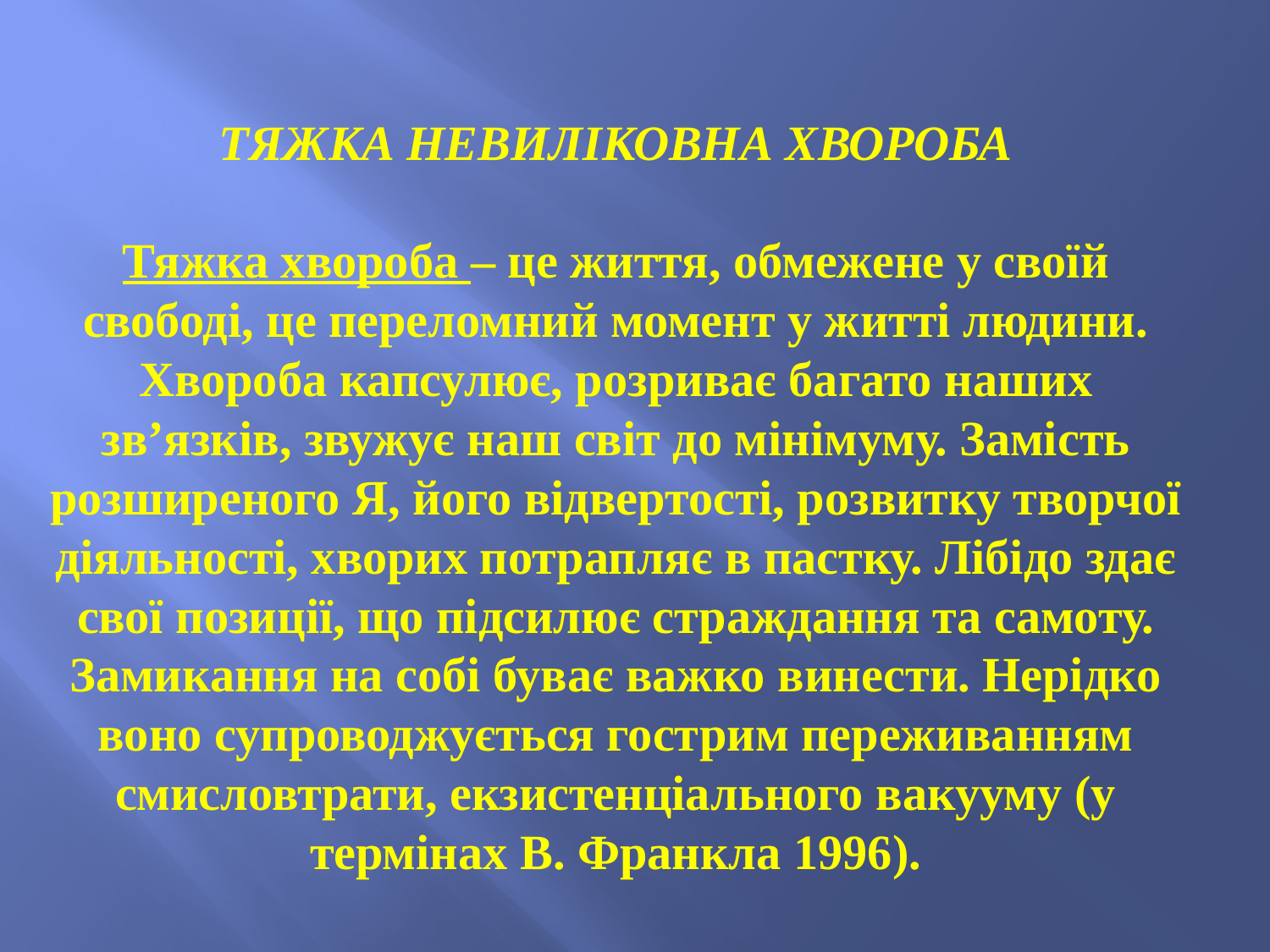

# ТЯЖКА НЕВИЛІКОВНА ХВОРОБА Тяжка хвороба – це життя, обмежене у своїй свободі, це переломний момент у житті людини. Хвороба капсулює, розриває багато наших зв’язків, звужує наш світ до мінімуму. Замість розширеного Я, його відвертості, розвитку творчої діяльності, хворих потрапляє в пастку. Лібідо здає свої позиції, що підсилює страждання та самоту. Замикання на собі буває важко винести. Нерідко воно супроводжується гострим переживанням смисловтрати, екзистенціального вакууму (у термінах В. Франкла 1996).